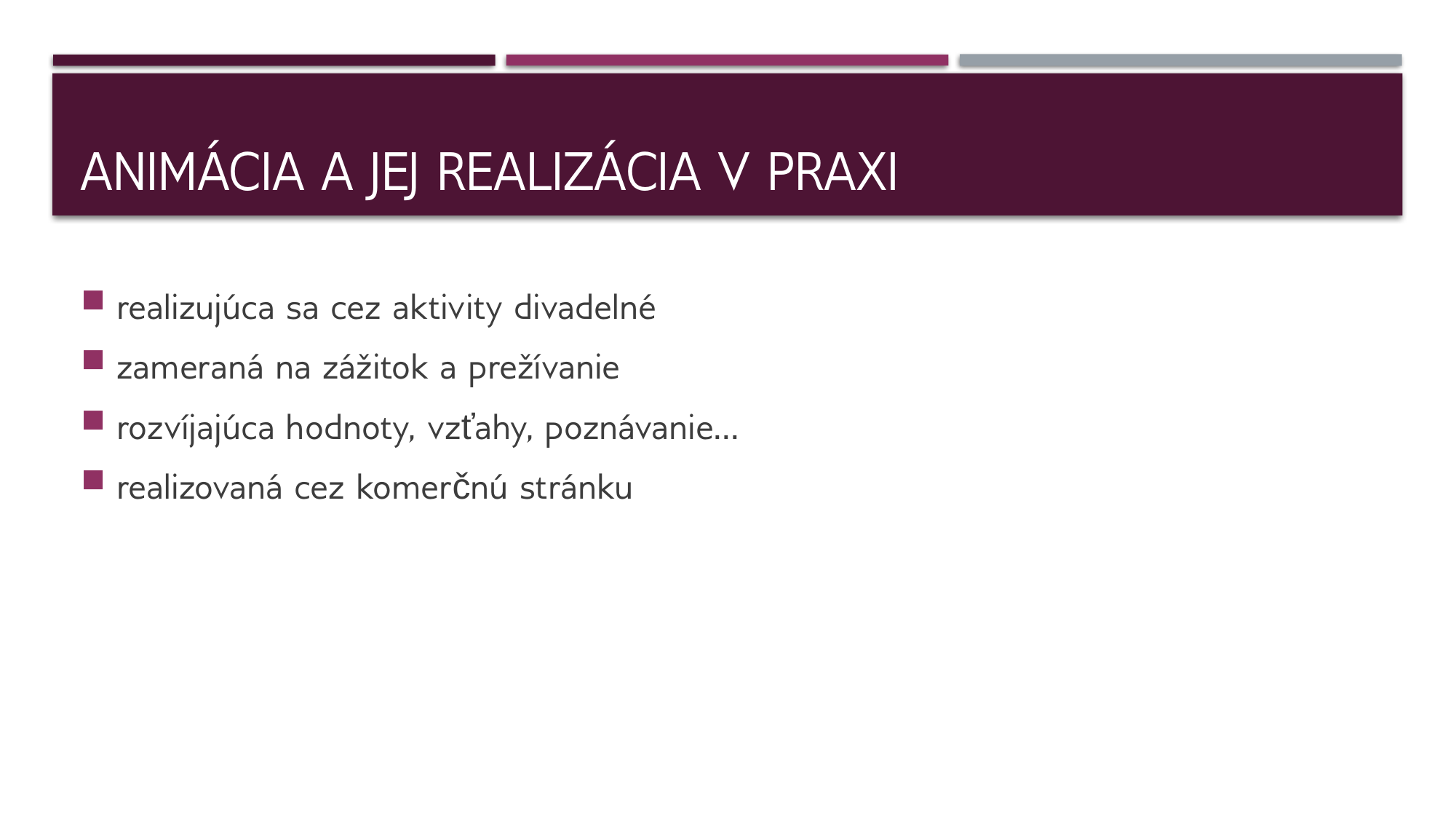

# Animácia a jej realizácia v praxi
realizujúca sa cez aktivity divadelné
zameraná na zážitok a prežívanie
rozvíjajúca hodnoty, vzťahy, poznávanie...
realizovaná cez komerčnú stránku